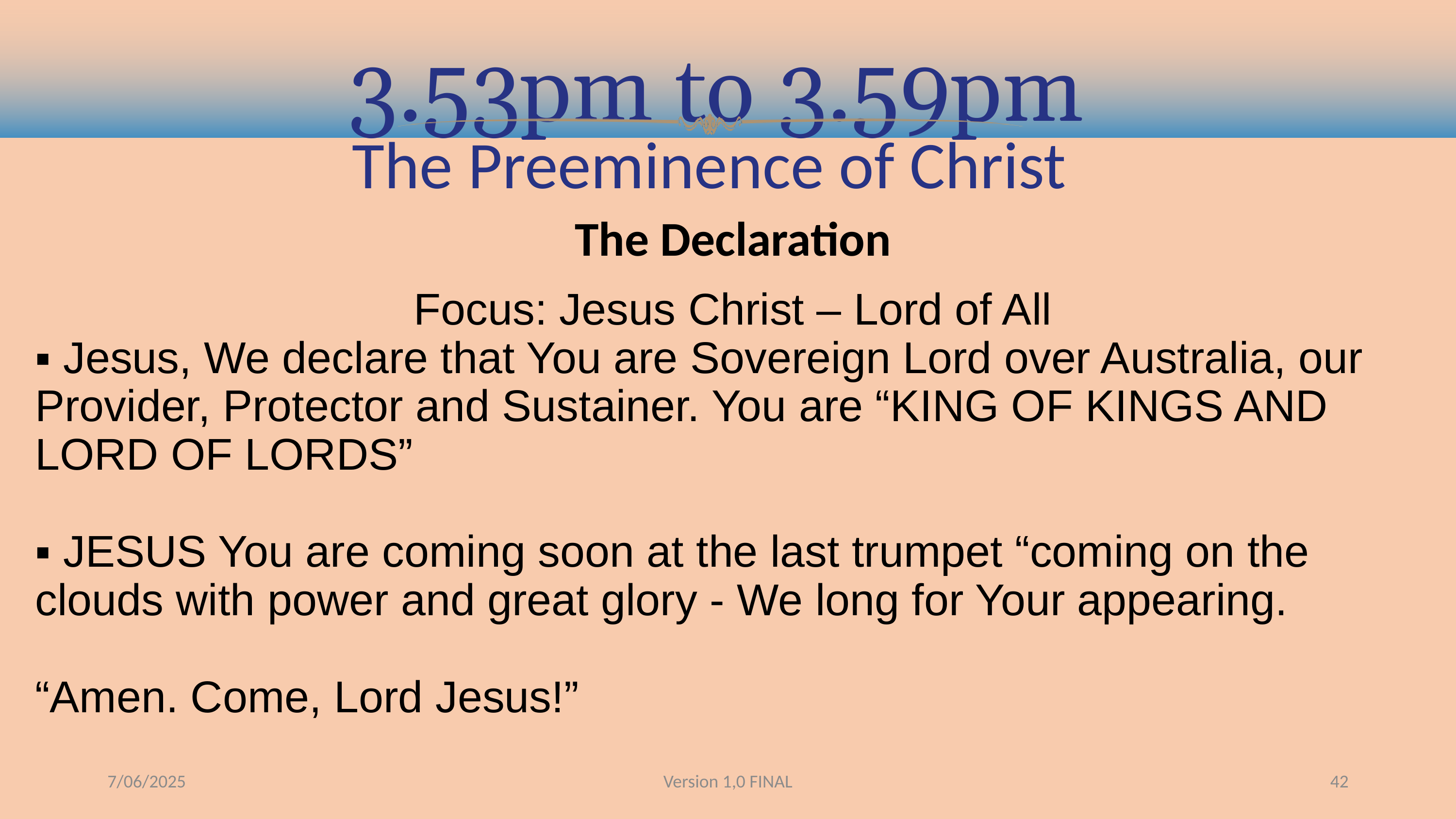

3.53pm to 3.59pm

The Preeminence of Christ
The Declaration
Focus: Jesus Christ – Lord of All
▪ Jesus, We declare that You are Sovereign Lord over Australia, our Provider, Protector and Sustainer. You are “KING OF KINGS AND LORD OF LORDS”

▪ JESUS You are coming soon at the last trumpet “coming on the clouds with power and great glory - We long for Your appearing.

“Amen. Come, Lord Jesus!”
7/06/2025
Version 1,0 FINAL
42